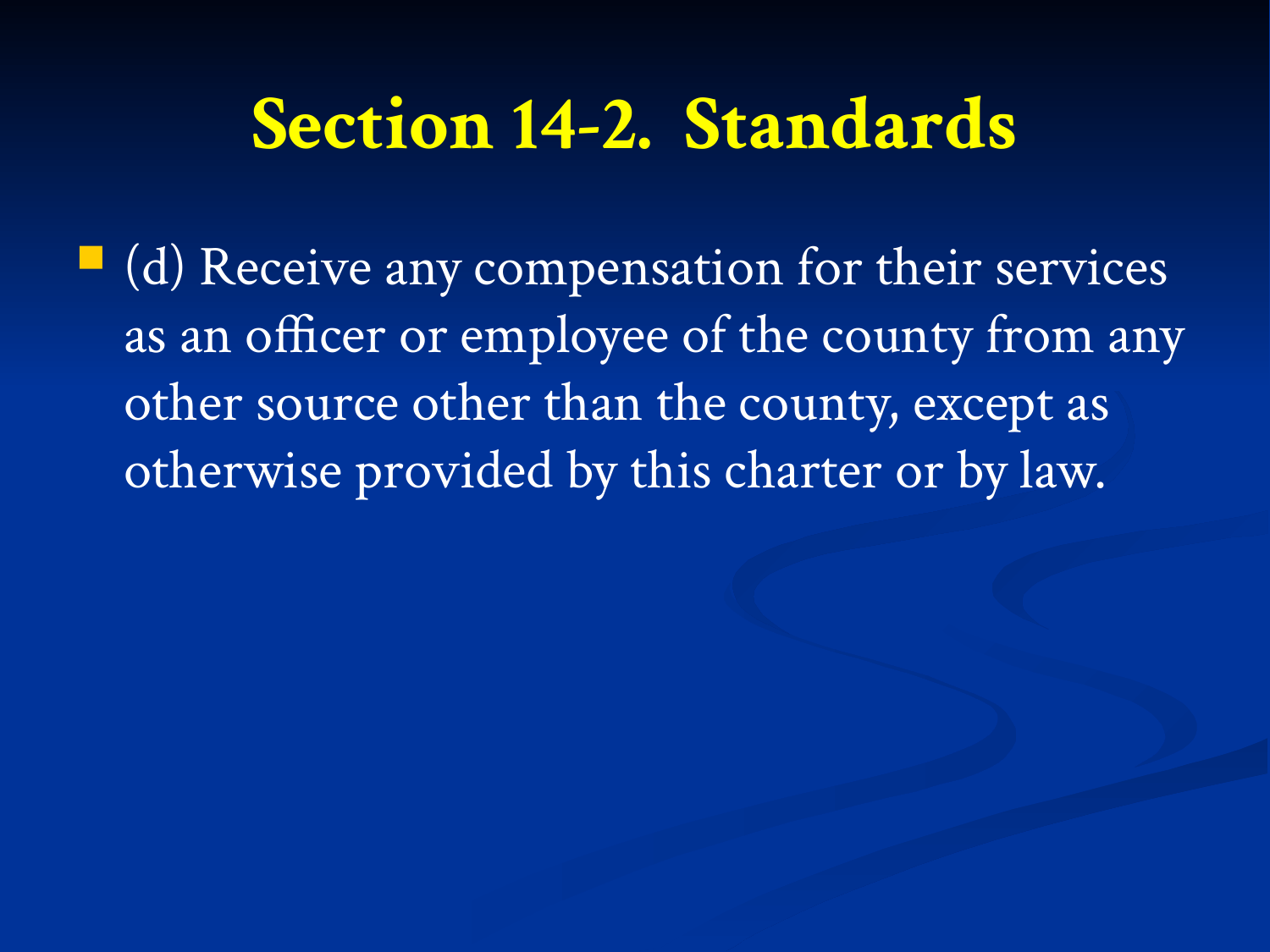

# Section 14-2.  Standards
(d) Receive any compensation for their services as an officer or employee of the county from any other source other than the county, except as otherwise provided by this charter or by law.